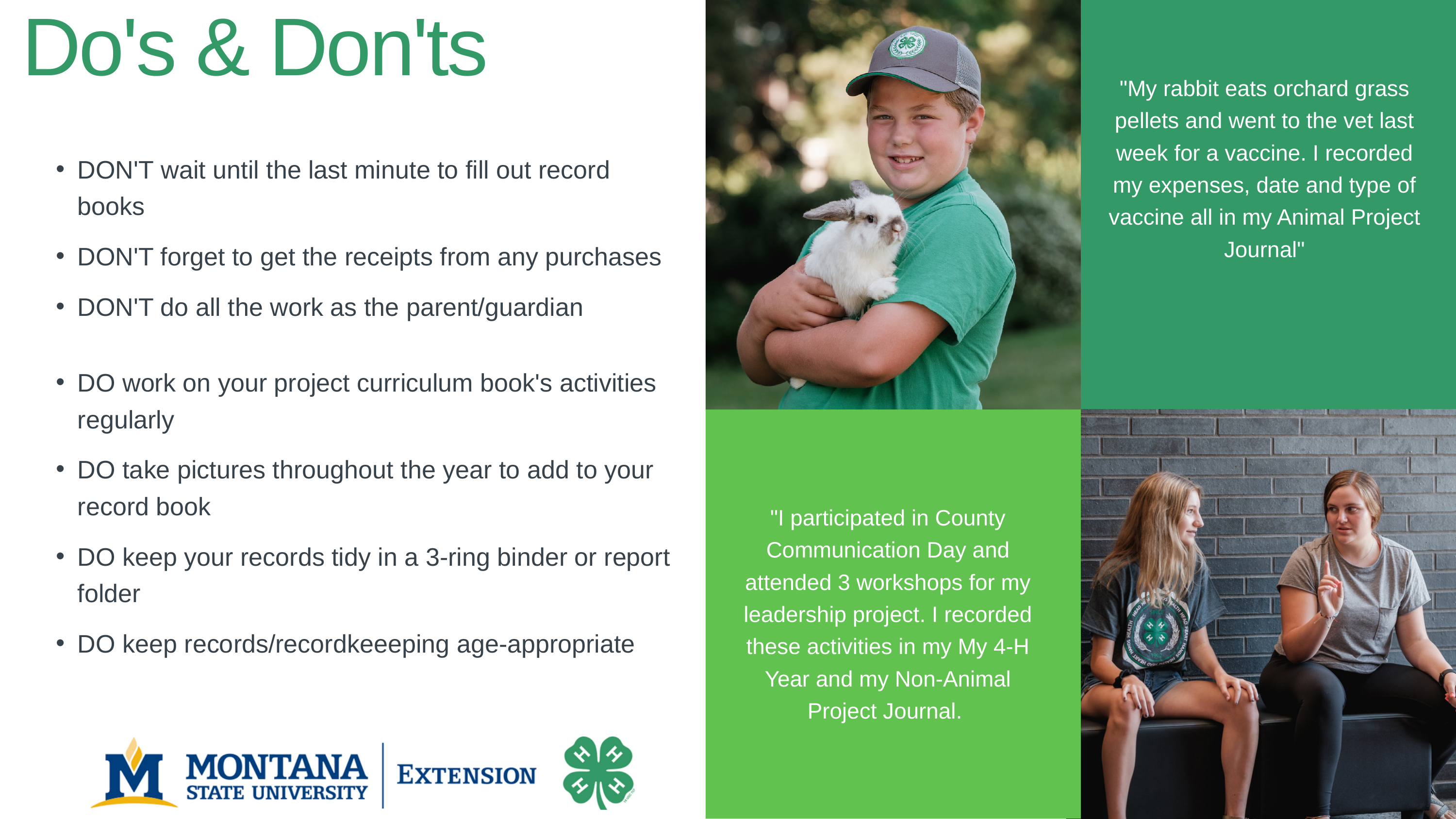

Do's & Don'ts
"My rabbit eats orchard grass pellets and went to the vet last week for a vaccine. I recorded my expenses, date and type of vaccine all in my Animal Project Journal"
DON'T wait until the last minute to fill out record books
DON'T forget to get the receipts from any purchases
DON'T do all the work as the parent/guardian

DO work on your project curriculum book's activities regularly
DO take pictures throughout the year to add to your record book
DO keep your records tidy in a 3-ring binder or report folder
DO keep records/recordkeeeping age-appropriate

"I participated in County Communication Day and attended 3 workshops for my leadership project. I recorded these activities in my My 4-H Year and my Non-Animal Project Journal.